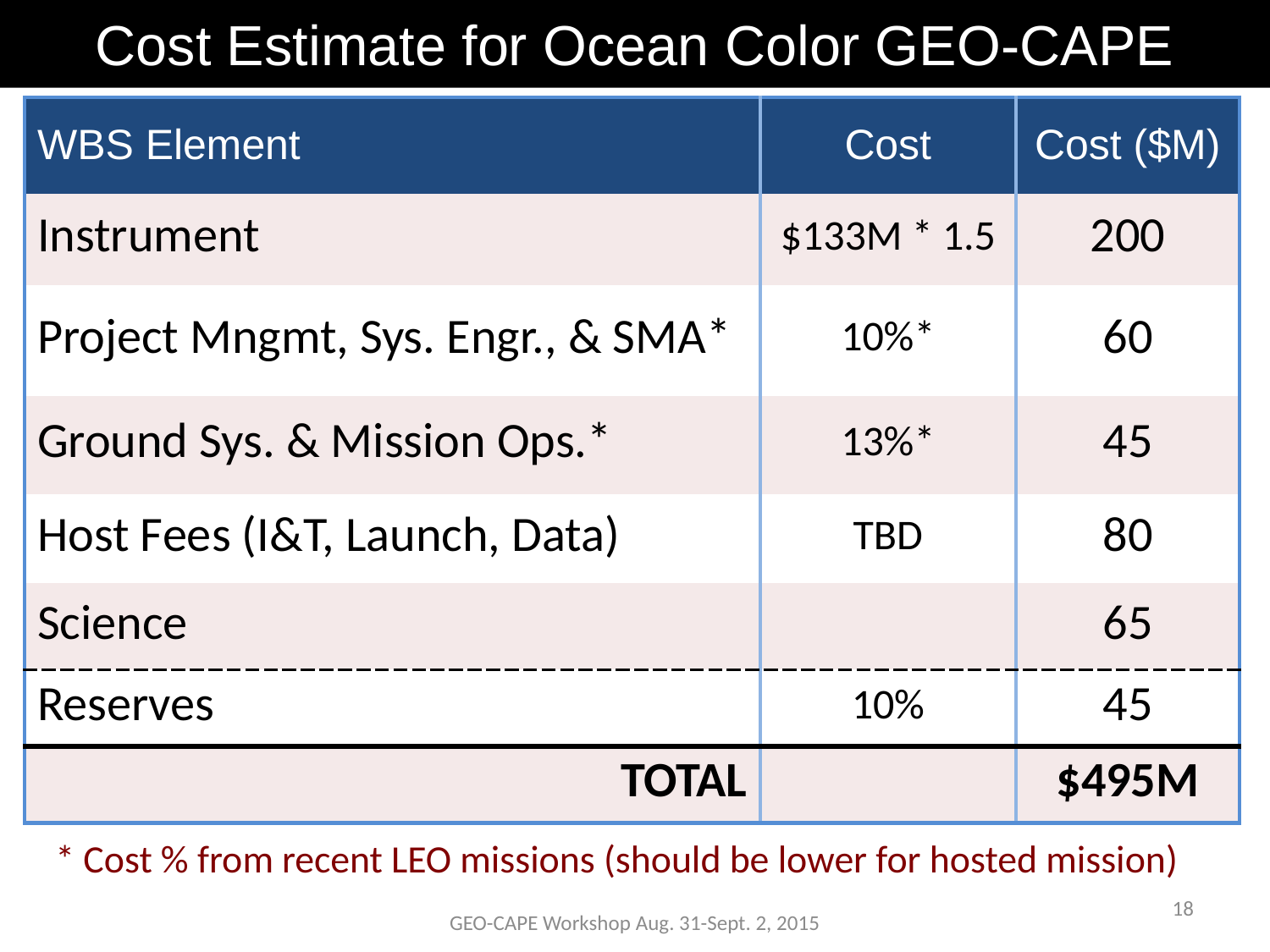

Cost Estimate for Ocean Color GEO-CAPE
| WBS Element | Cost | Cost ($M) |
| --- | --- | --- |
| Instrument | $133M \* 1.5 | 200 |
| Project Mngmt, Sys. Engr., & SMA\* | 10%\* | 60 |
| Ground Sys. & Mission Ops.\* | 13%\* | 45 |
| Host Fees (I&T, Launch, Data) | TBD | 80 |
| Science |  | 65 |
| Reserves | 10% | 45 |
| TOTAL |  | $495M |
* Cost % from recent LEO missions (should be lower for hosted mission)
18
GEO-CAPE Workshop Aug. 31-Sept. 2, 2015